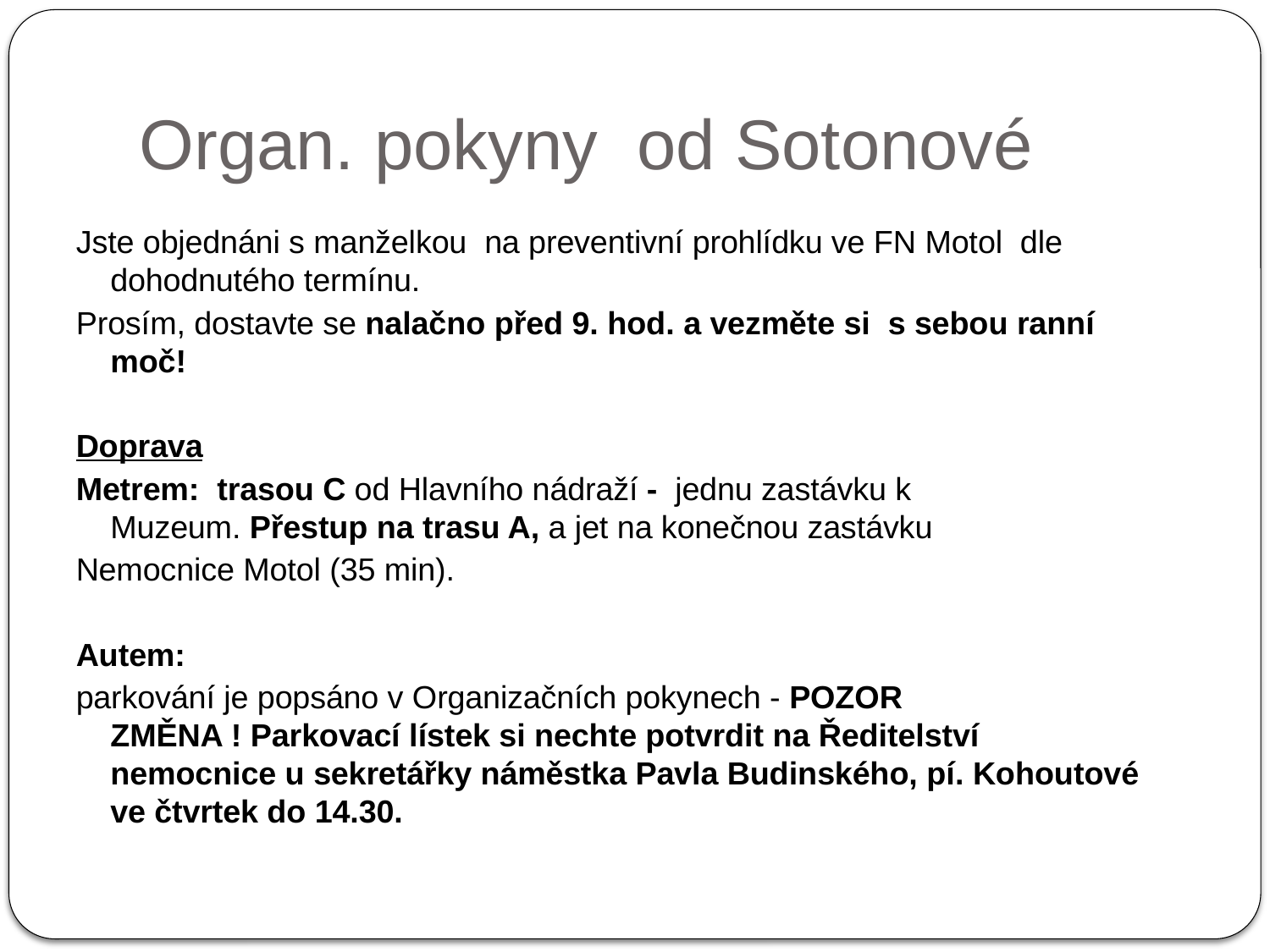

# Organ. pokyny  od Sotonové

Jste objednáni s manželkou  na preventivní prohlídku ve FN Motol  dle dohodnutého termínu.
Prosím, dostavte se nalačno před 9. hod. a vezměte si  s sebou ranní moč!

Doprava
Metrem:  trasou C od Hlavního nádraží -  jednu zastávku k  Muzeum. Přestup na trasu A, a jet na konečnou zastávku
Nemocnice Motol (35 min).

Autem:
parkování je popsáno v Organizačních pokynech - POZOR ZMĚNA ! Parkovací lístek si nechte potvrdit na Ředitelství nemocnice u sekretářky náměstka Pavla Budinského, pí. Kohoutové ve čtvrtek do 14.30.